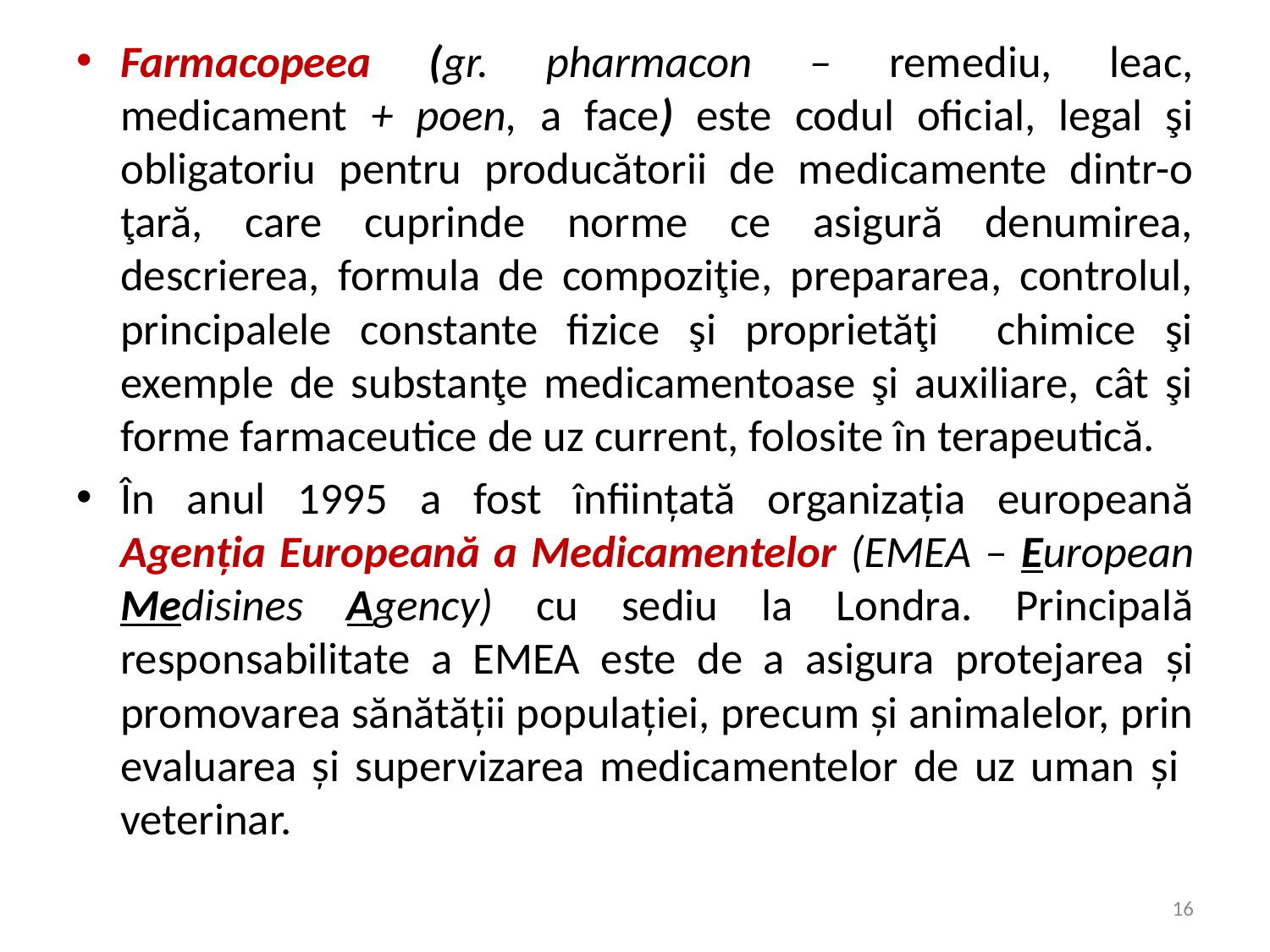

Farmacopeea (gr. pharmacon – remediu, leac, medicament + poen, a face) este codul oficial, legal şi obligatoriu pentru producătorii de medicamente dintr-o ţară, care cuprinde norme ce asigură denumirea, descrierea, formula de compoziţie, prepararea, controlul, principalele constante fizice şi proprietăţi  chimice şi exemple de substanţe medicamentoase şi auxiliare, cât şi forme farmaceutice de uz current, folosite în terapeutică.
În anul 1995 a fost înfiinţată organizaţia europeană Agenţia Europeană a Medicamentelor (EMEA – European Medisines Agency) cu sediu la Londra. Principală responsabilitate a EMEA este de a asigura protejarea şi promovarea sănătăţii populaţiei, precum şi animalelor, prin evaluarea şi supervizarea medicamentelor de uz uman şi  veterinar.
16